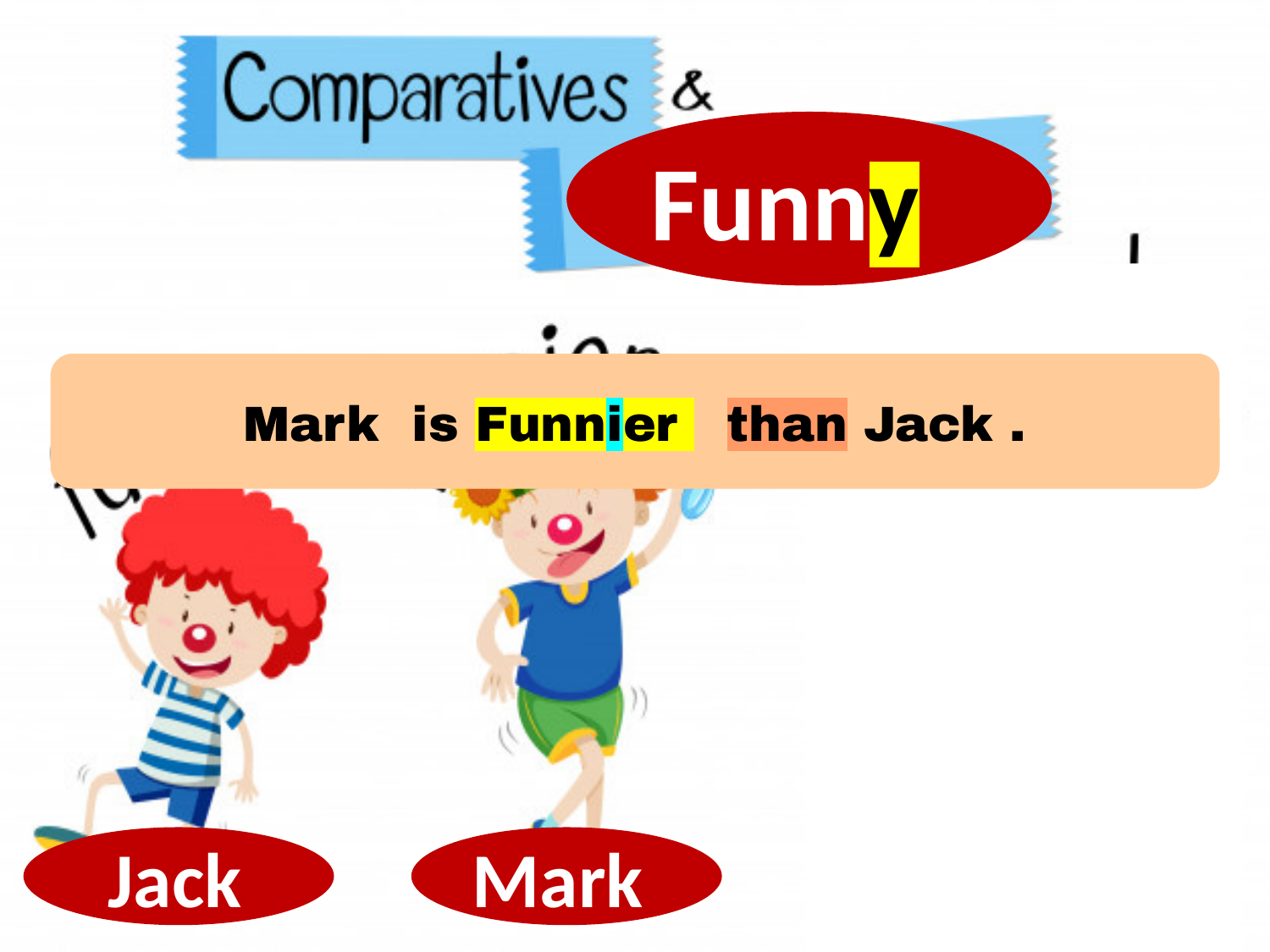

Funny

Mark  is Funnier   than Jack .
Daived
Mark
Jack